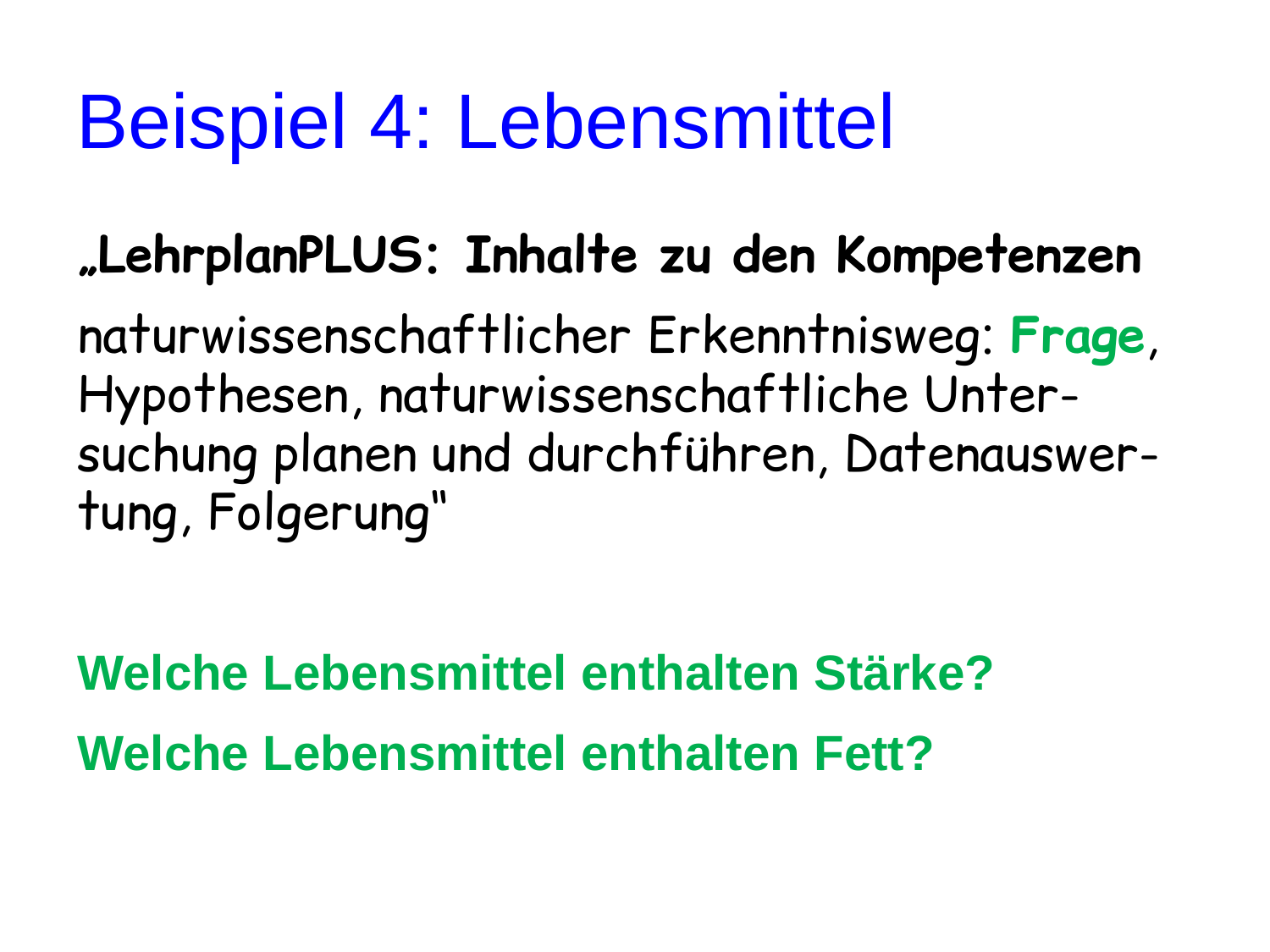

# Beispiel 4: Lebensmittel
„LehrplanPLUS: Inhalte zu den Kompetenzen
naturwissenschaftlicher Erkenntnisweg: Frage, Hypothesen, naturwissenschaftliche Unter-suchung planen und durchführen, Datenauswer-tung, Folgerung“

Welche Lebensmittel enthalten Stärke?
Welche Lebensmittel enthalten Fett?